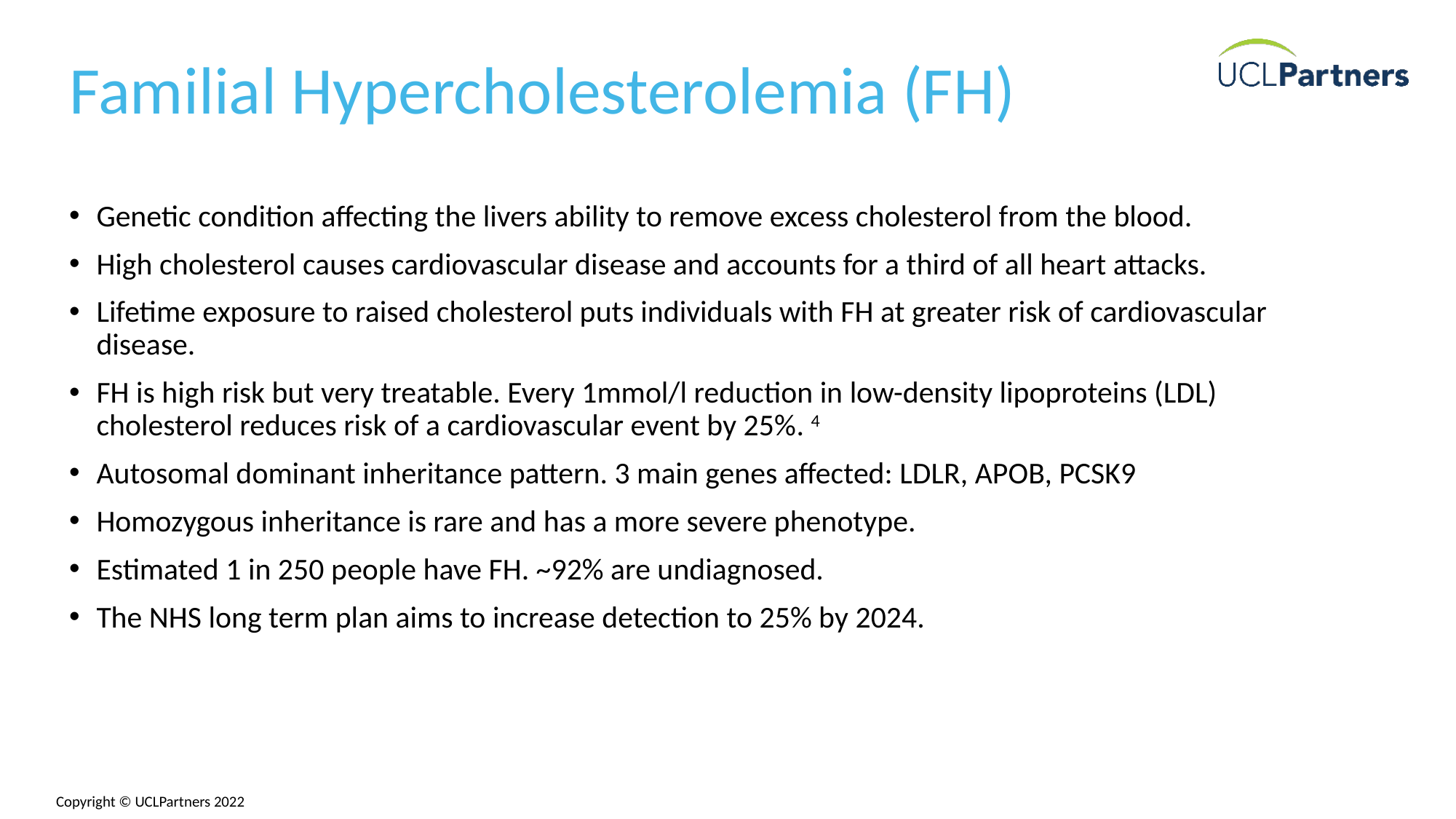

# Familial Hypercholesterolemia (FH)
Genetic condition affecting the livers ability to remove excess cholesterol from the blood.
High cholesterol causes cardiovascular disease and accounts for a third of all heart attacks.
Lifetime exposure to raised cholesterol puts individuals with FH at greater risk of cardiovascular disease.
FH is high risk but very treatable. Every 1mmol/l reduction in low-density lipoproteins (LDL) cholesterol reduces risk of a cardiovascular event by 25%. 4
Autosomal dominant inheritance pattern. 3 main genes affected: LDLR, APOB, PCSK9
Homozygous inheritance is rare and has a more severe phenotype.
Estimated 1 in 250 people have FH. ~92% are undiagnosed.
The NHS long term plan aims to increase detection to 25% by 2024.